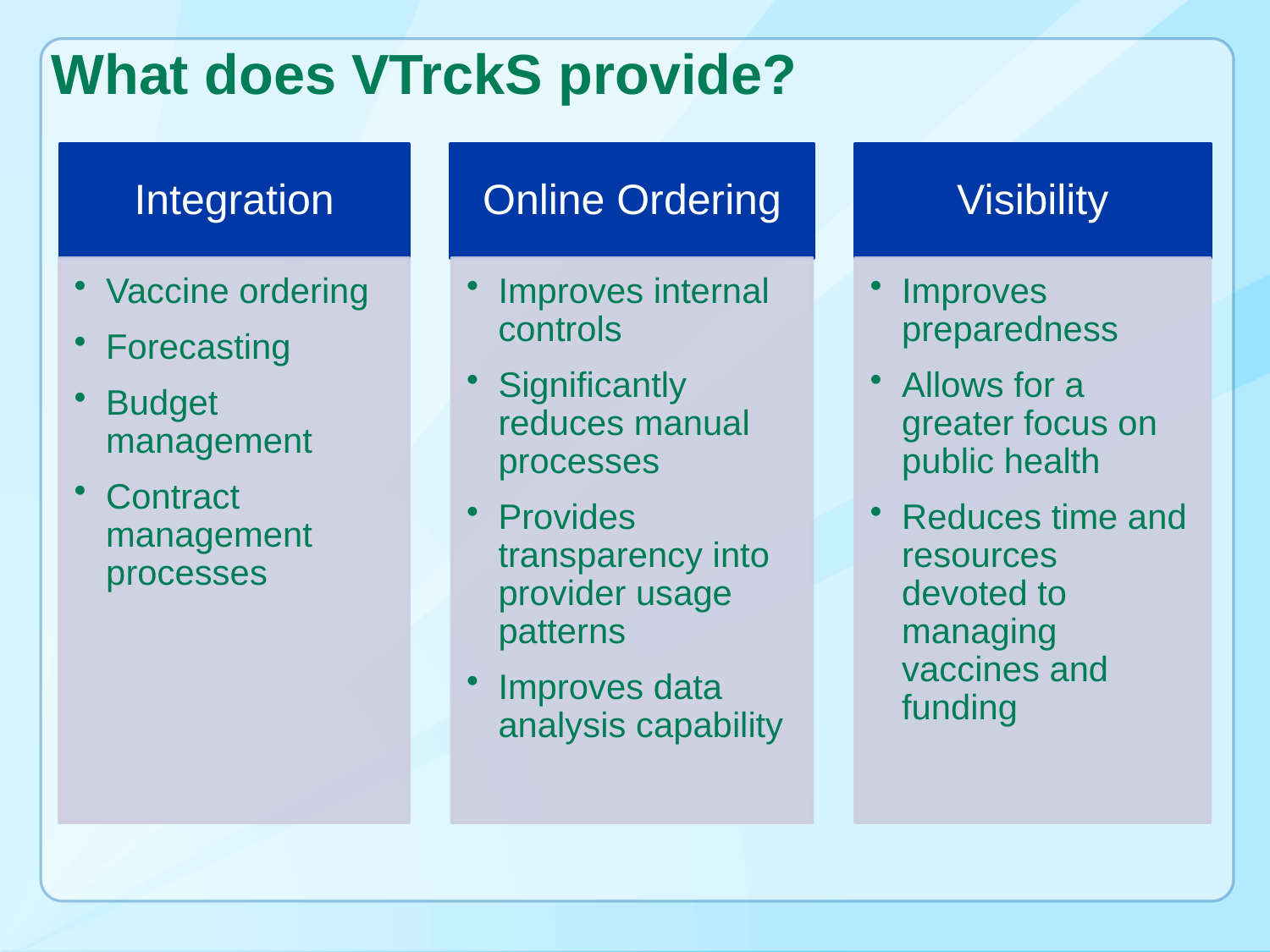

What does VTrckS provide?
Integration
Vaccine ordering
Forecasting
Budget management
Contract management processes
Online Ordering
Improves internal controls
Significantly reduces manual processes
Provides transparency into provider usage patterns
Improves data analysis capability
Visibility
Improves preparedness
Allows for a greater focus on public health
Reduces time and resources devoted to managing vaccines and funding